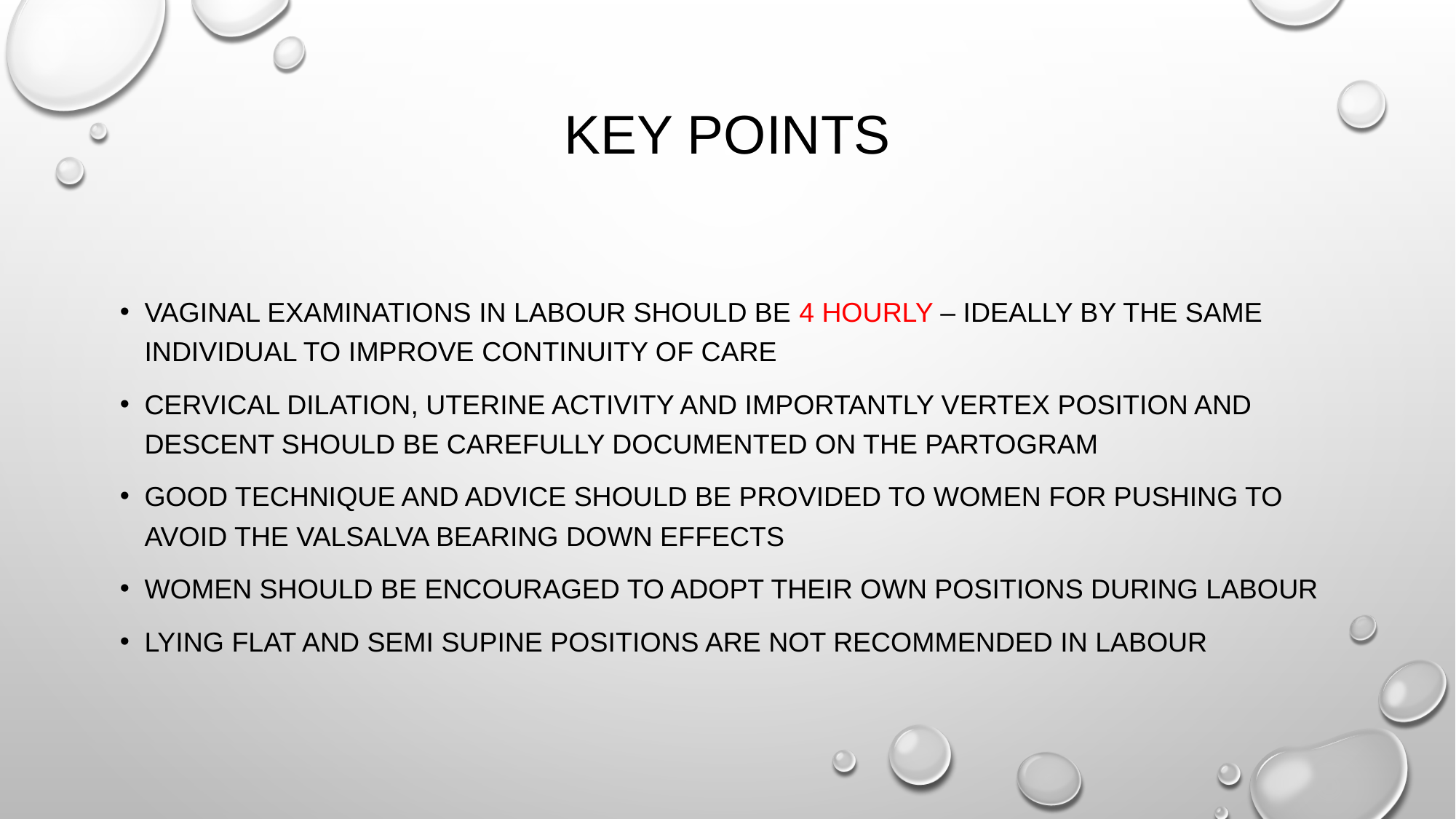

# Key points
Vaginal examinations in labour should be 4 hourly – ideally by the same individual to improve continuity of care
Cervical dilation, uterine activity and importantly vertex position and descent should be carefully documented on the partogram
Good technique and advice should be provided to women for pushing to avoid the Valsalva bearing down effects
Women should be encouraged to adopt their own positions during labour
Lying flat and semi supine positions are not recommended in labour